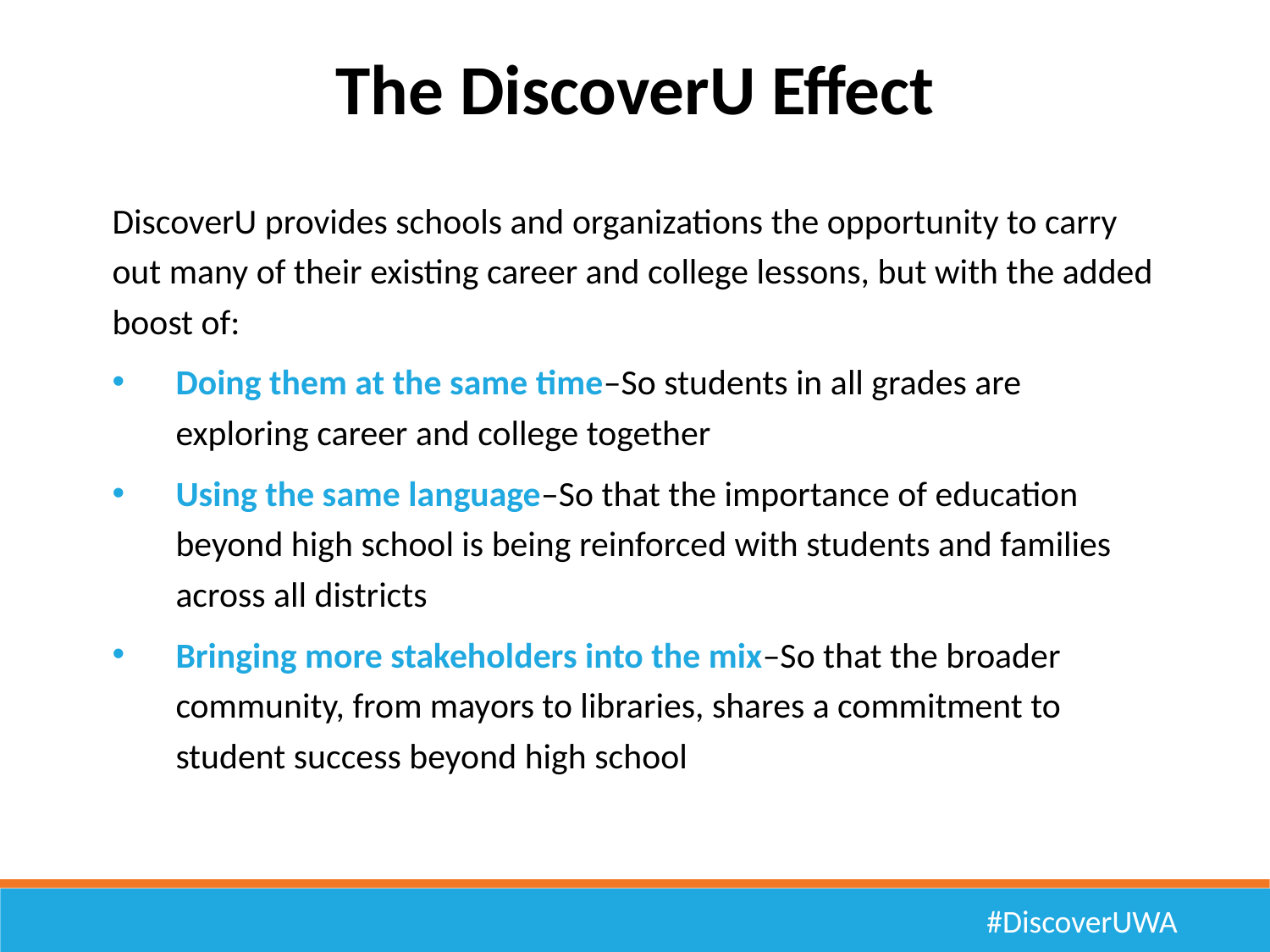

# The DiscoverU Effect
DiscoverU provides schools and organizations the opportunity to carry out many of their existing career and college lessons, but with the added boost of:
Doing them at the same time–So students in all grades are exploring career and college together
Using the same language–So that the importance of education beyond high school is being reinforced with students and families across all districts
Bringing more stakeholders into the mix–So that the broader community, from mayors to libraries, shares a commitment to student success beyond high school

#DiscoverUWA